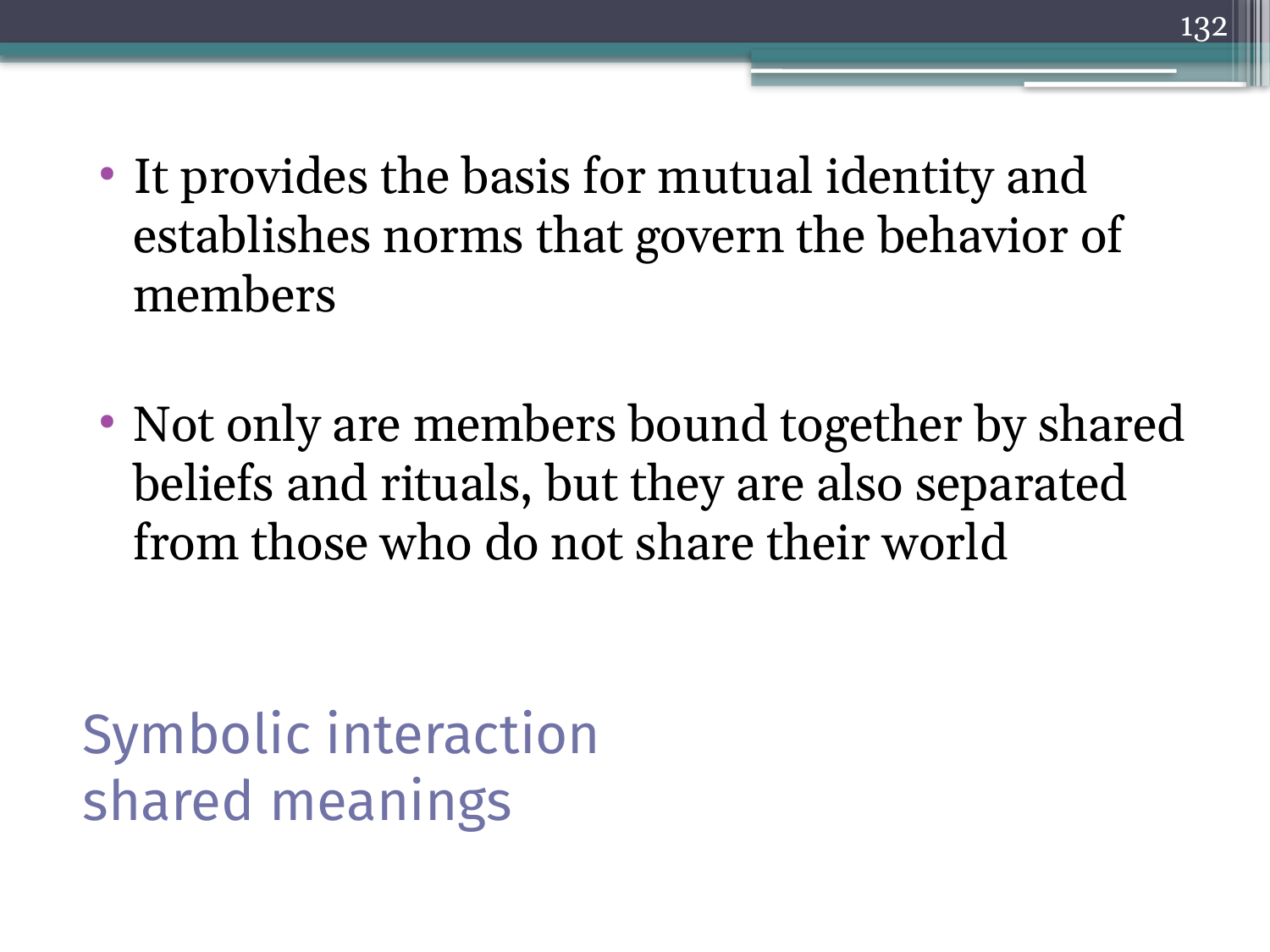

132

It provides the basis for mutual identity and establishes norms that govern the behavior of members

Not only are members bound together by shared beliefs and rituals, but they are also separated from those who do not share their world
# Symbolic interaction shared meanings